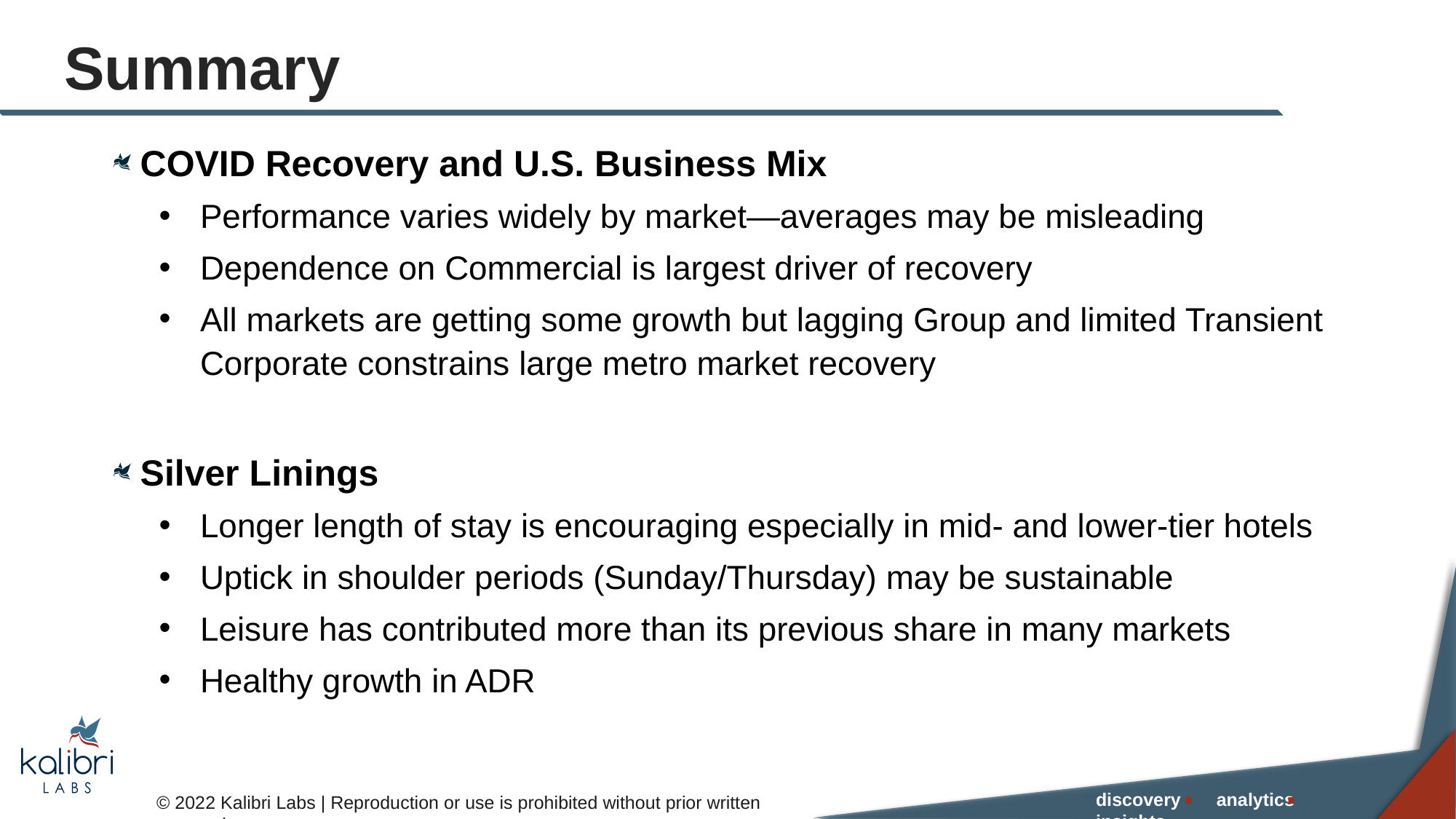

# Summary
COVID Recovery and U.S. Business Mix
Performance varies widely by market—averages may be misleading
Dependence on Commercial is largest driver of recovery
All markets are getting some growth but lagging Group and limited Transient Corporate constrains large metro market recovery

Silver Linings
Longer length of stay is encouraging especially in mid- and lower-tier hotels
Uptick in shoulder periods (Sunday/Thursday) may be sustainable
Leisure has contributed more than its previous share in many markets
Healthy growth in ADR